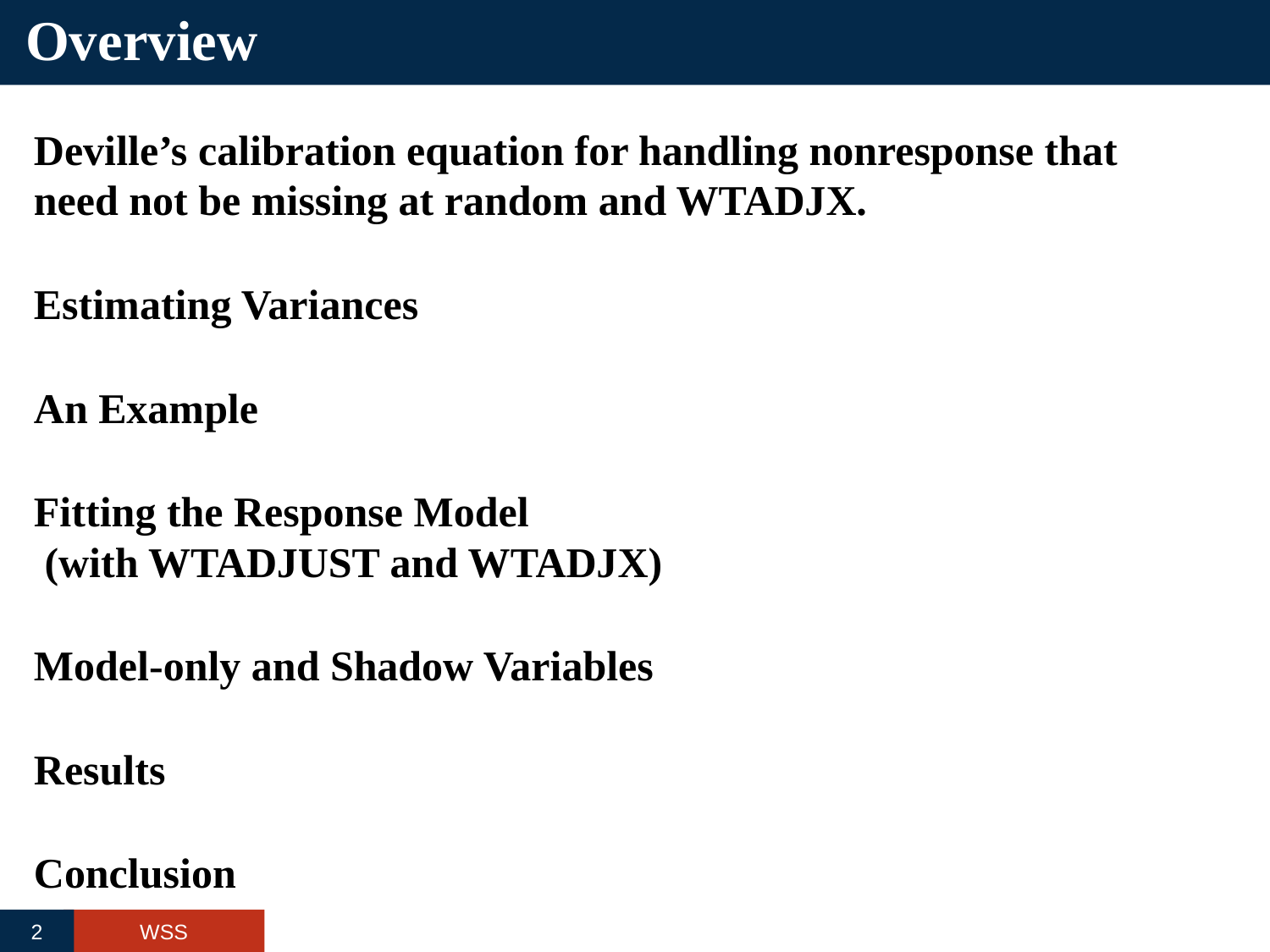

# Overview
Deville’s calibration equation for handling nonresponse that need not be missing at random and WTADJX.
Estimating Variances
An Example
Fitting the Response Model
 (with WTADJUST and WTADJX)
Model-only and Shadow Variables
Results
Conclusion

2
WSS